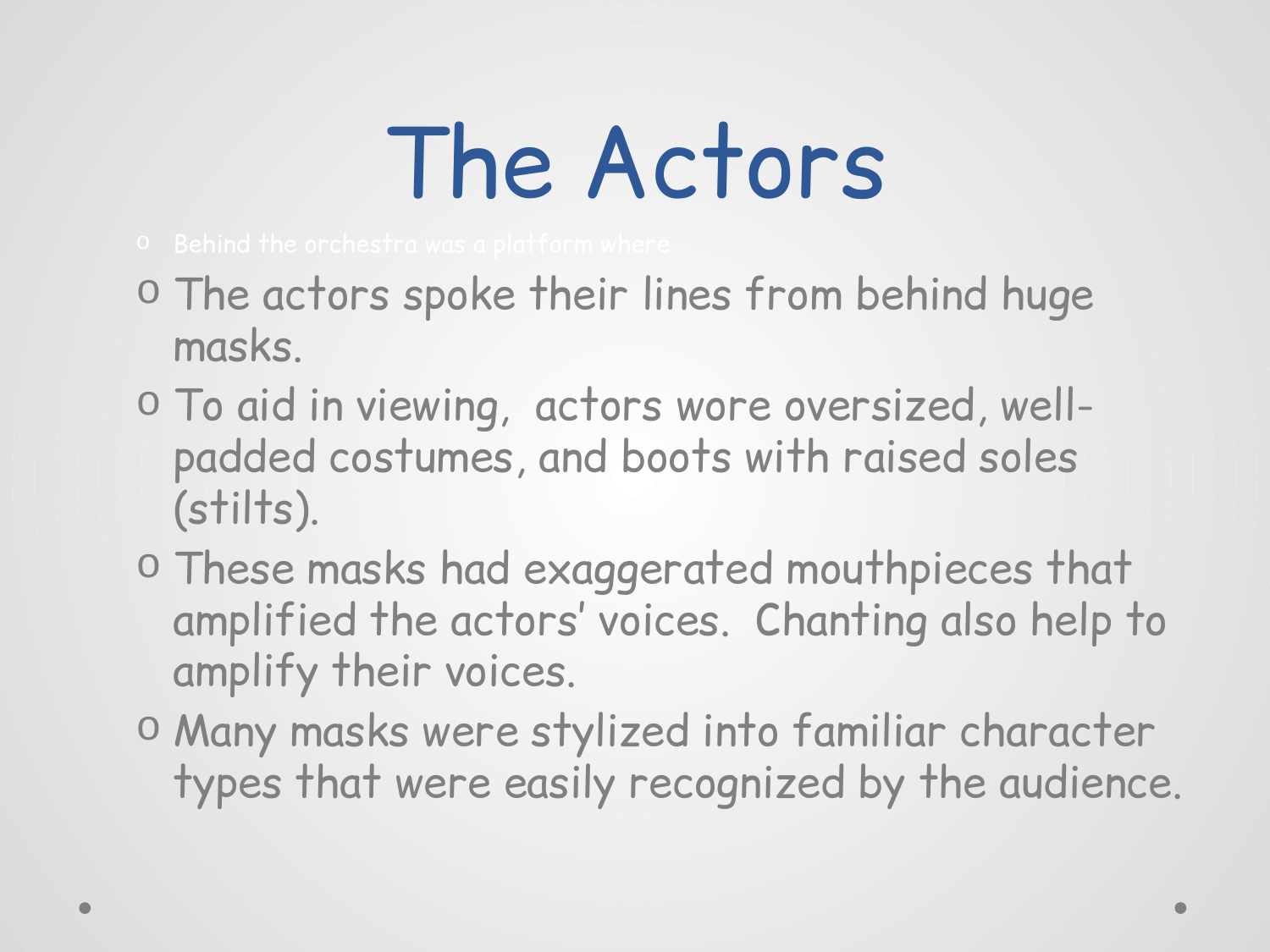

# The Actors
Behind the orchestra was a platform where
The actors spoke their lines from behind huge masks.
To aid in viewing,  actors wore oversized, well- padded costumes, and boots with raised soles (stilts).
These masks had exaggerated mouthpieces that amplified the actors’ voices.  Chanting also help to amplify their voices.
Many masks were stylized into familiar character types that were easily recognized by the audience.